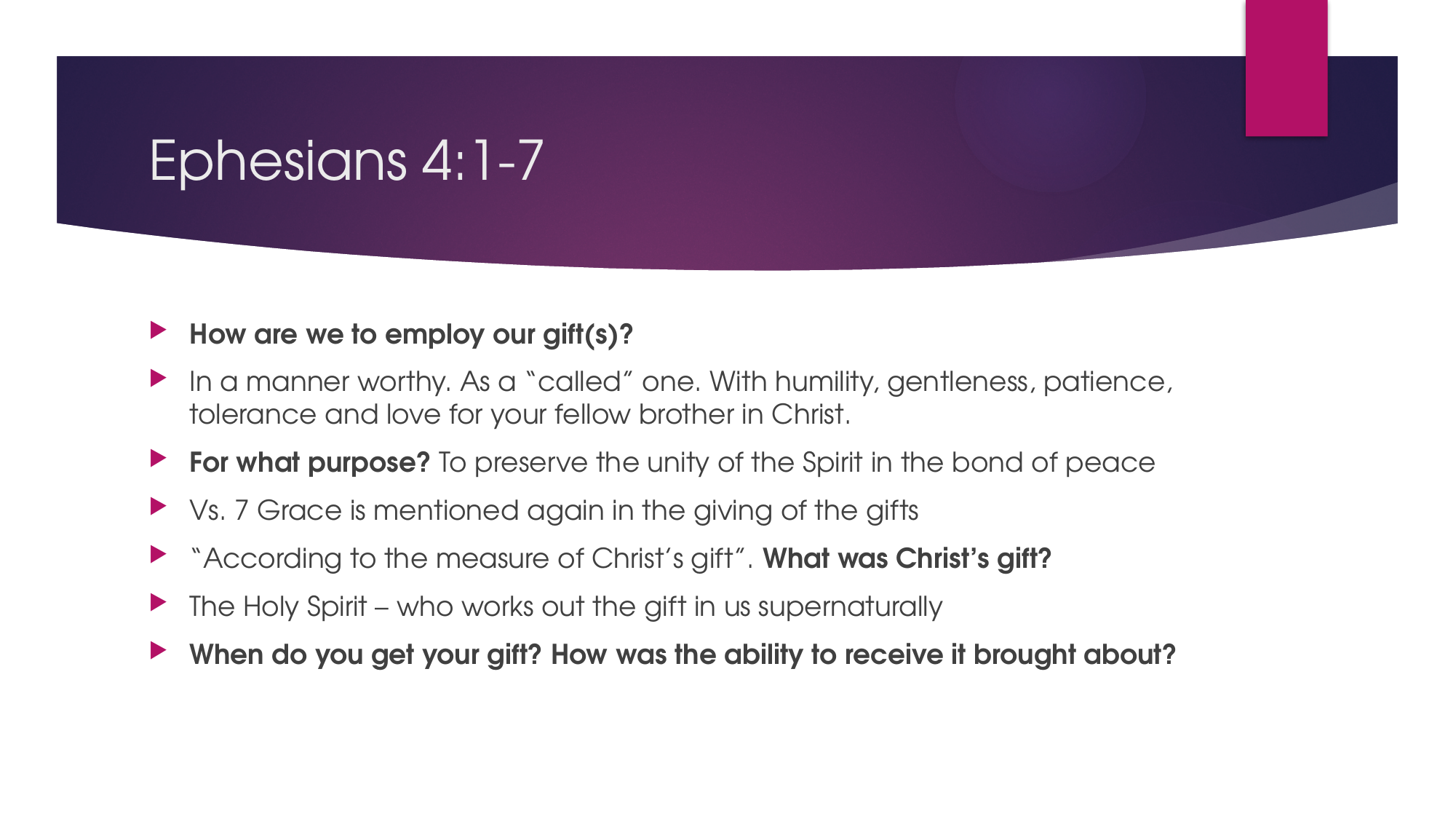

# Ephesians 4:1-7
How are we to employ our gift(s)?
In a manner worthy. As a “called” one. With humility, gentleness, patience, tolerance and love for your fellow brother in Christ.
For what purpose? To preserve the unity of the Spirit in the bond of peace
Vs. 7 Grace is mentioned again in the giving of the gifts
“According to the measure of Christ’s gift”. What was Christ’s gift?
The Holy Spirit – who works out the gift in us supernaturally
When do you get your gift? How was the ability to receive it brought about?